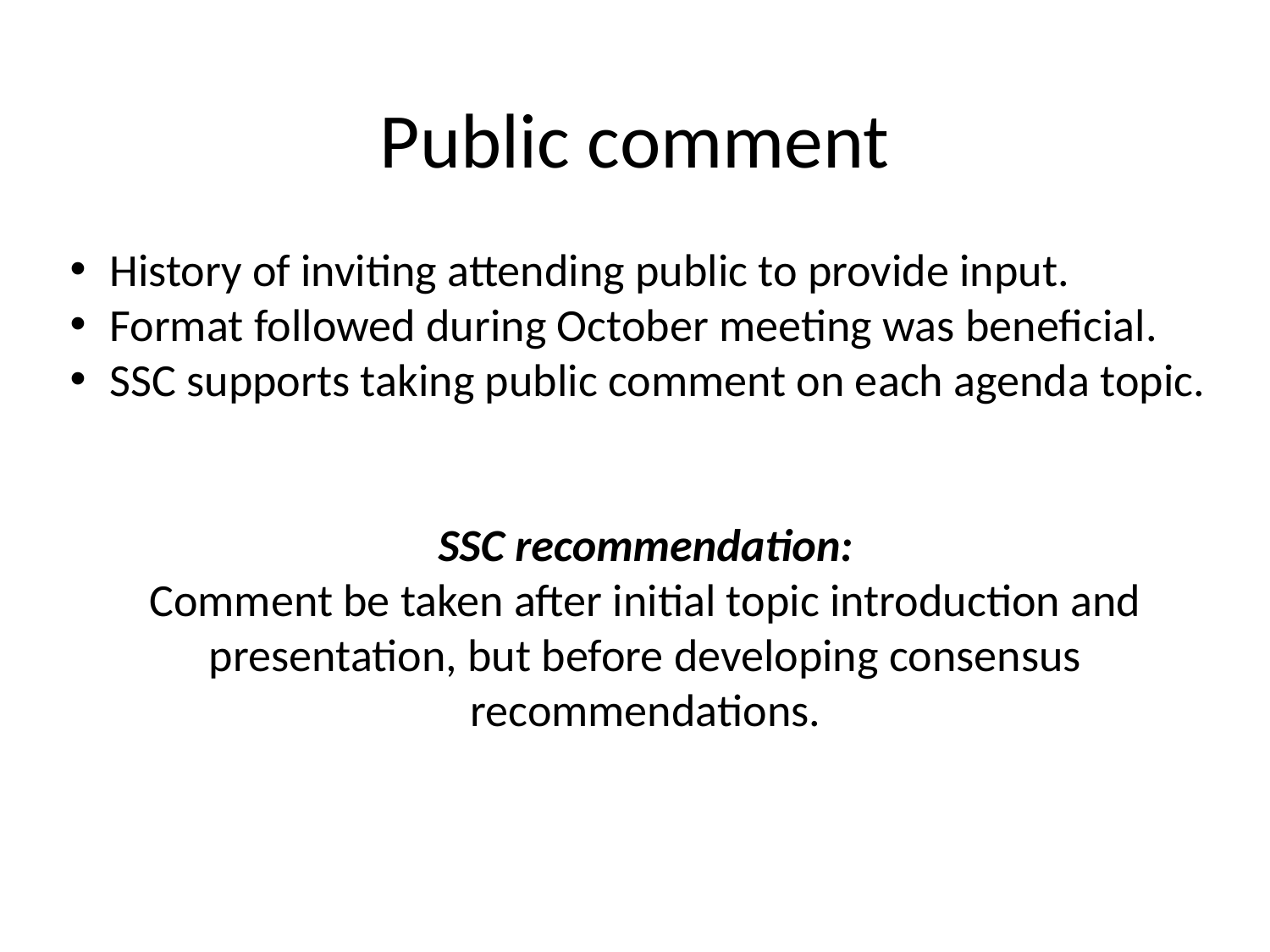

# Public comment
History of inviting attending public to provide input.
Format followed during October meeting was beneficial.
SSC supports taking public comment on each agenda topic.

SSC recommendation:
Comment be taken after initial topic introduction and presentation, but before developing consensus recommendations.